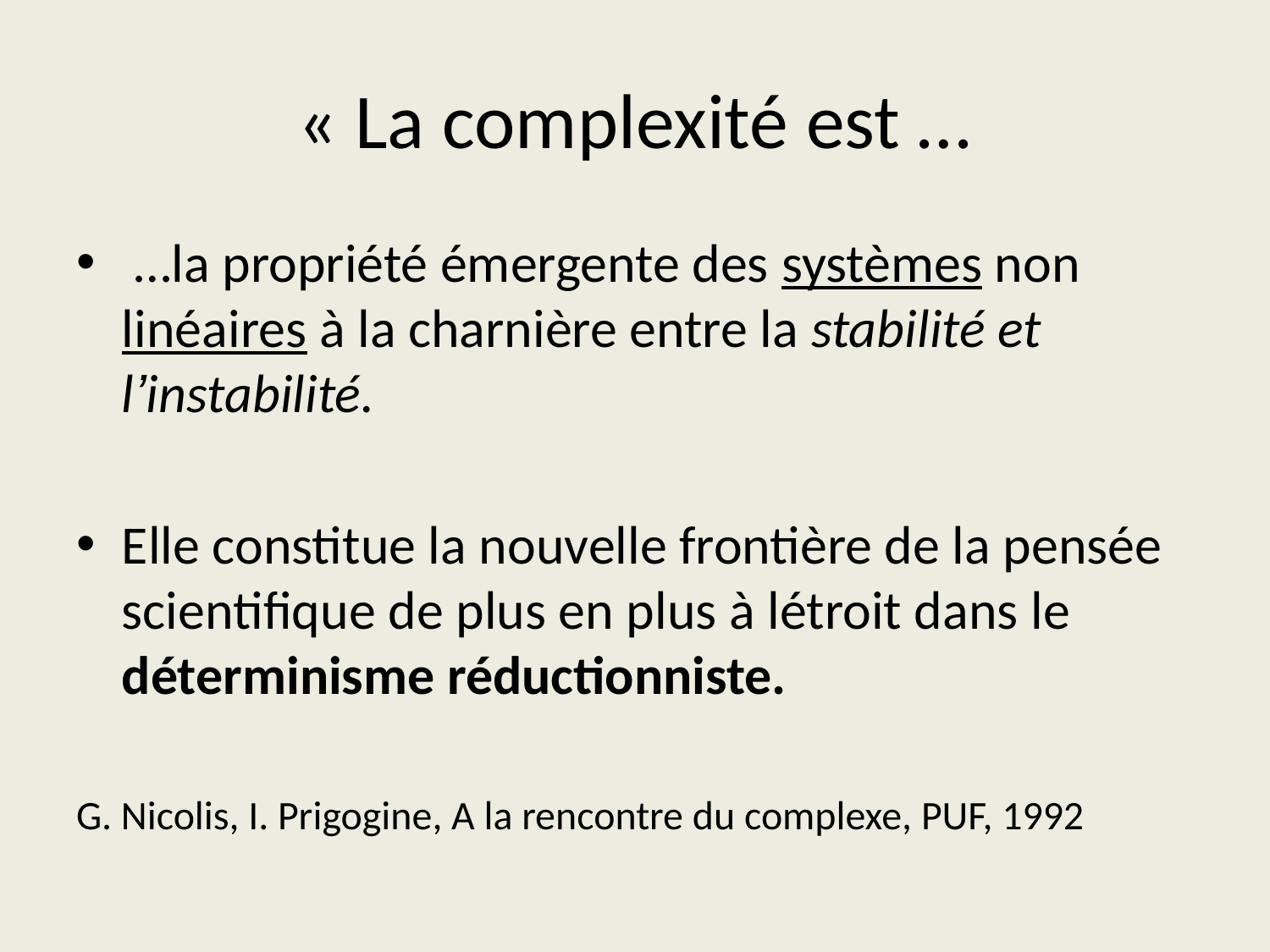

# « La complexité est …
 …la propriété émergente des systèmes non linéaires à la charnière entre la stabilité et l’instabilité.

	Elle constitue la nouvelle frontière de la pensée scientifique de plus en plus à létroit dans le déterminisme réductionniste.

G. Nicolis, I. Prigogine, A la rencontre du complexe, PUF, 1992